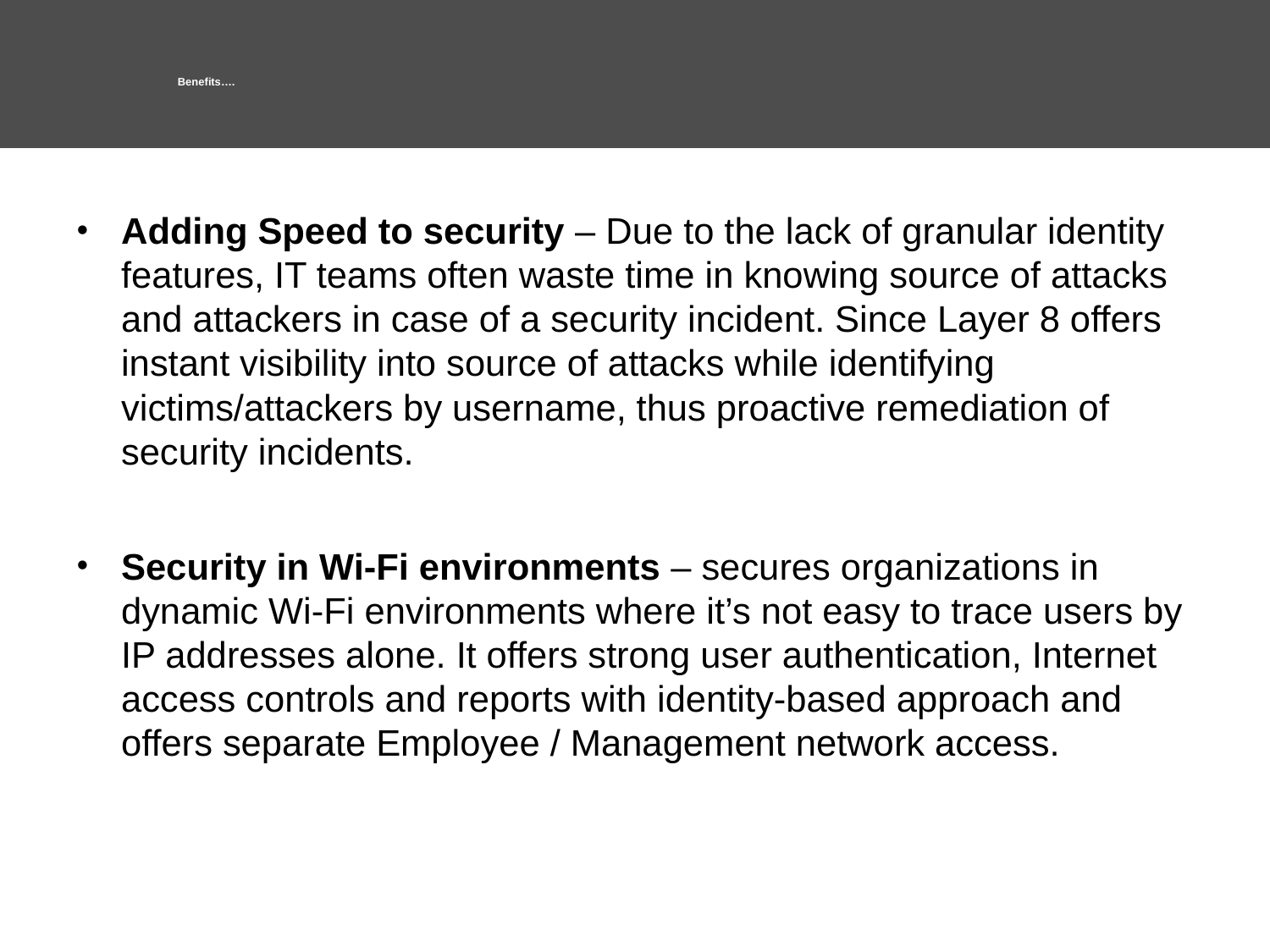

# Benefits….
Adding Speed to security – Due to the lack of granular identity features, IT teams often waste time in knowing source of attacks and attackers in case of a security incident. Since Layer 8 offers instant visibility into source of attacks while identifying victims/attackers by username, thus proactive remediation of security incidents.

Security in Wi-Fi environments – secures organizations in dynamic Wi-Fi environments where it’s not easy to trace users by IP addresses alone. It offers strong user authentication, Internet access controls and reports with identity-based approach and offers separate Employee / Management network access.